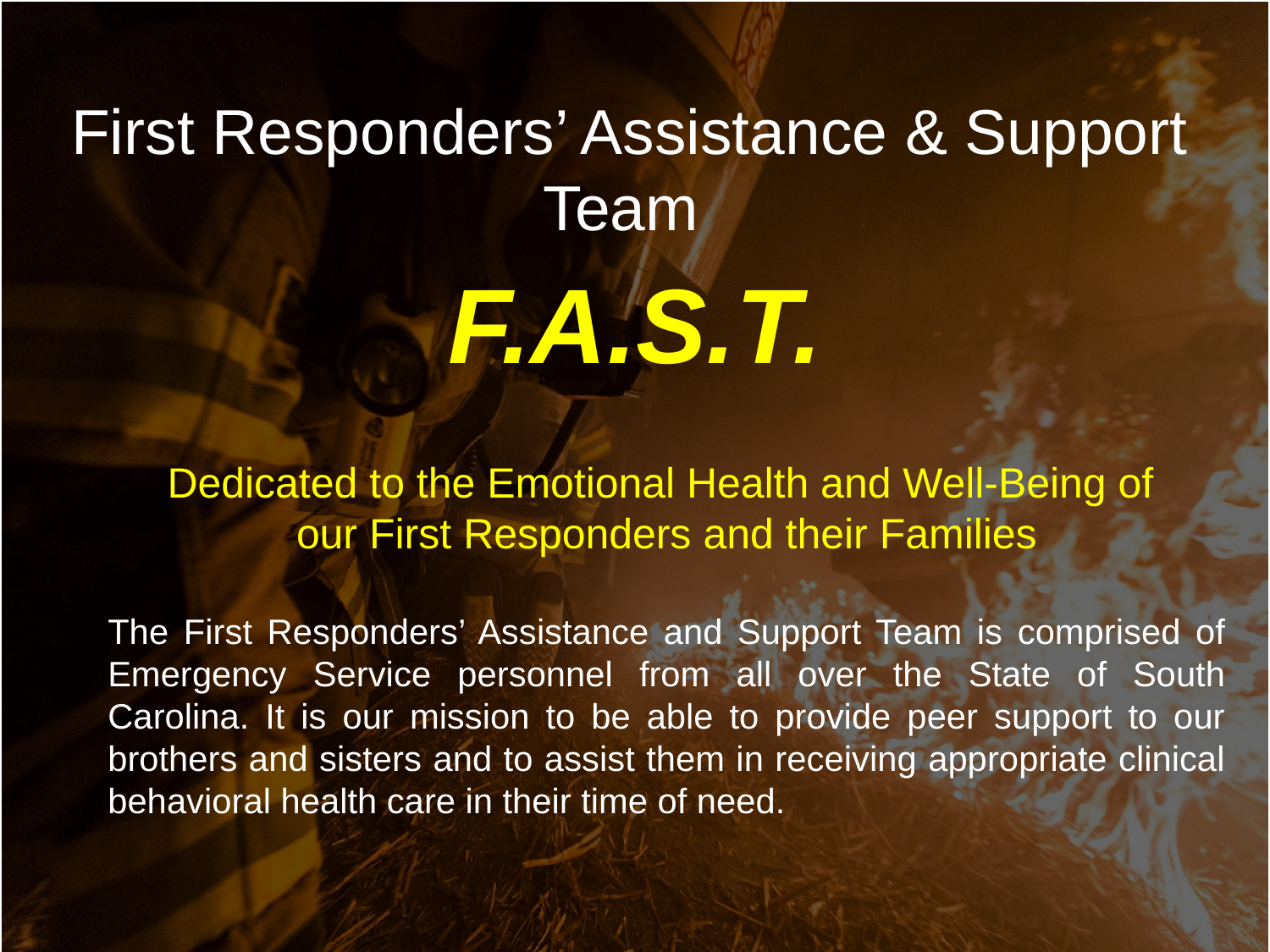

First Responders’ Assistance & Support Team
      F.A.S.T.
Dedicated to the Emotional Health and Well-Being of
our First Responders and their Families
The First Responders’ Assistance and Support Team is comprised of Emergency Service personnel from all over the State of South Carolina. It is our mission to be able to provide peer support to our brothers and sisters and to assist them in receiving appropriate clinical behavioral health care in their time of need.